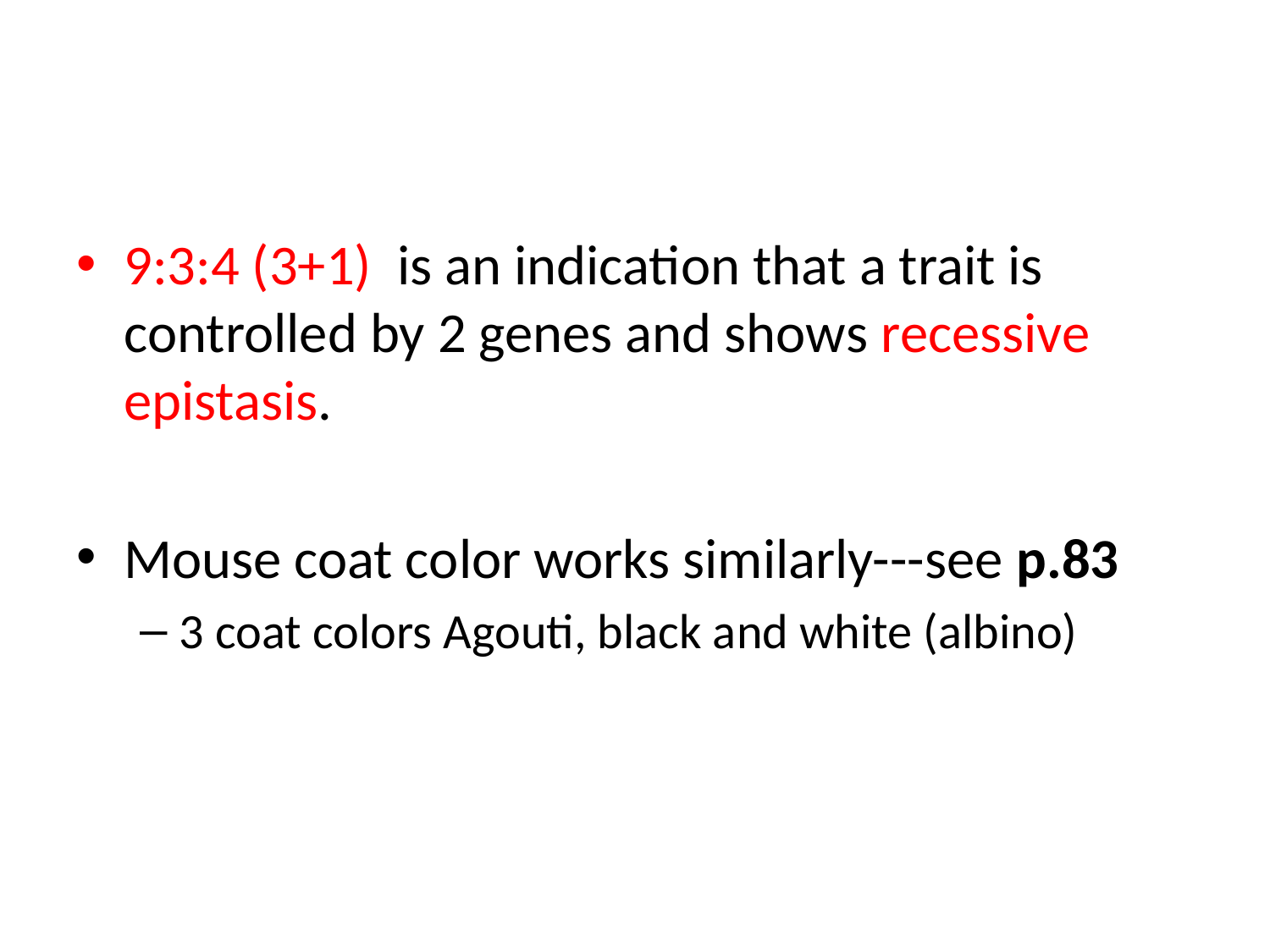

#
9:3:4 (3+1)  is an indication that a trait is controlled by 2 genes and shows recessive epistasis.

Mouse coat color works similarly---see p.83
3 coat colors Agouti, black and white (albino)